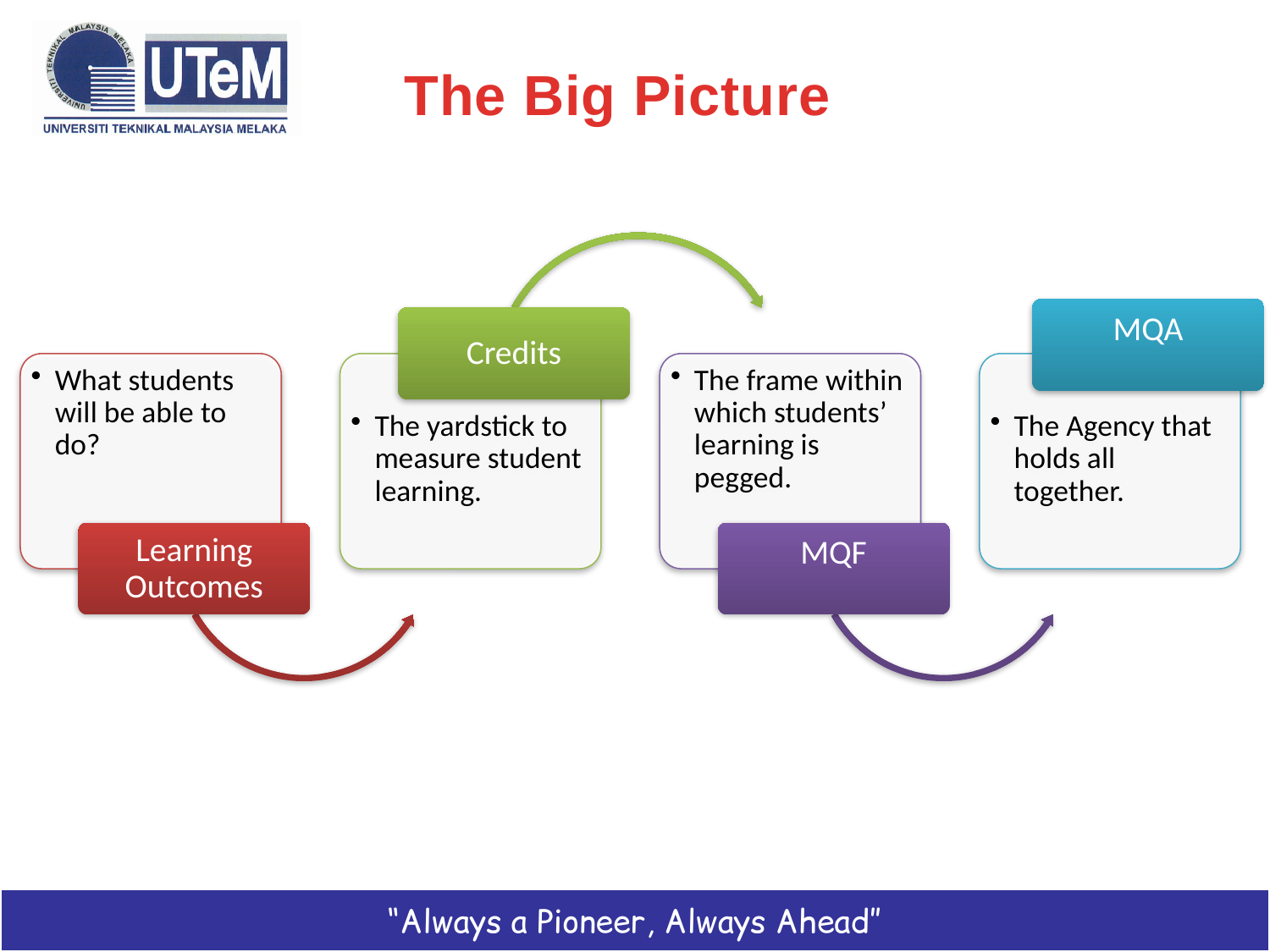

What students will be able to do?
Learning Outcomes
The yardstick to measure student learning.
Credits
The frame within which students’ learning is pegged.
MQF

The Agency that holds all together.
MQA

The Big Picture